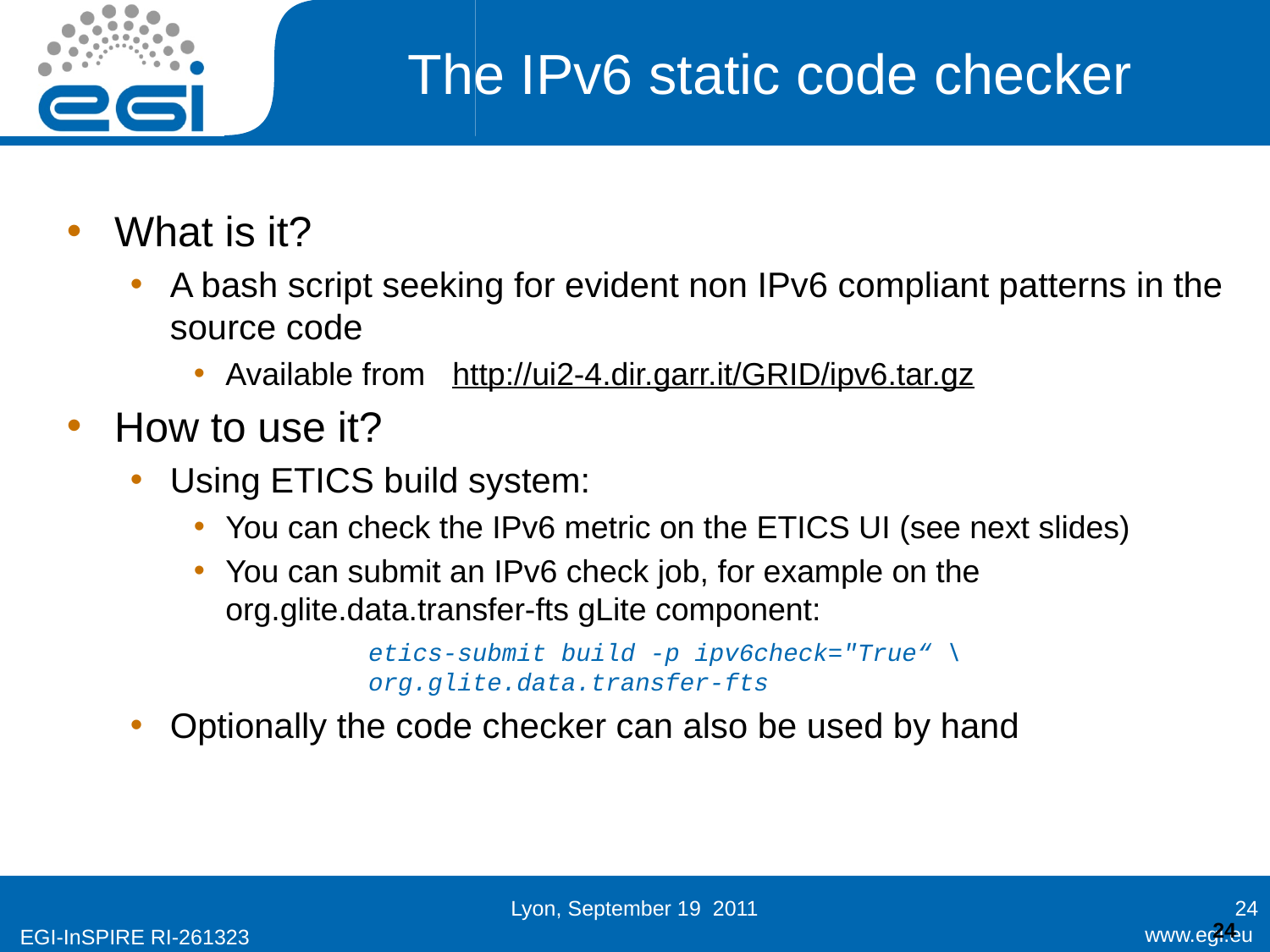

The IPv6 static code checker
What is it?
A bash script seeking for evident non IPv6 compliant patterns in the source code
Available from   http://ui2-4.dir.garr.it/GRID/ipv6.tar.gz
How to use it?
Using ETICS build system:
You can check the IPv6 metric on the ETICS UI (see next slides)
You can submit an IPv6 check job, for example on the org.glite.data.transfer-fts gLite component:
    			etics-submit build -p ipv6check="True“ \
	       	org.glite.data.transfer-fts
Optionally the code checker can also be used by hand

Lyon, September 19  2011
24
24